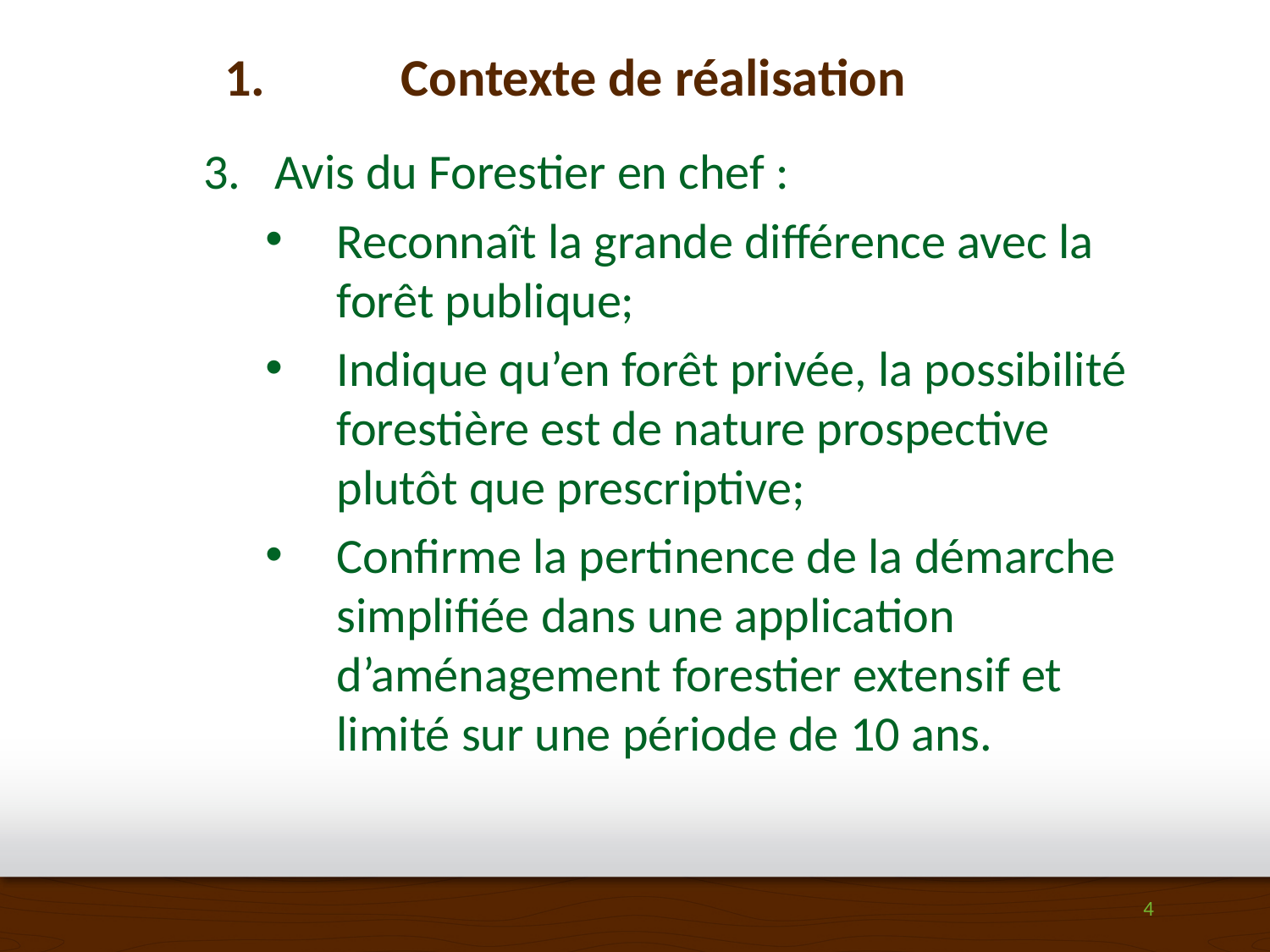

# Contexte de réalisation
Avis du Forestier en chef :
Reconnaît la grande différence avec la forêt publique;
Indique qu’en forêt privée, la possibilité forestière est de nature prospective plutôt que prescriptive;
Confirme la pertinence de la démarche simplifiée dans une application d’aménagement forestier extensif et limité sur une période de 10 ans.

4